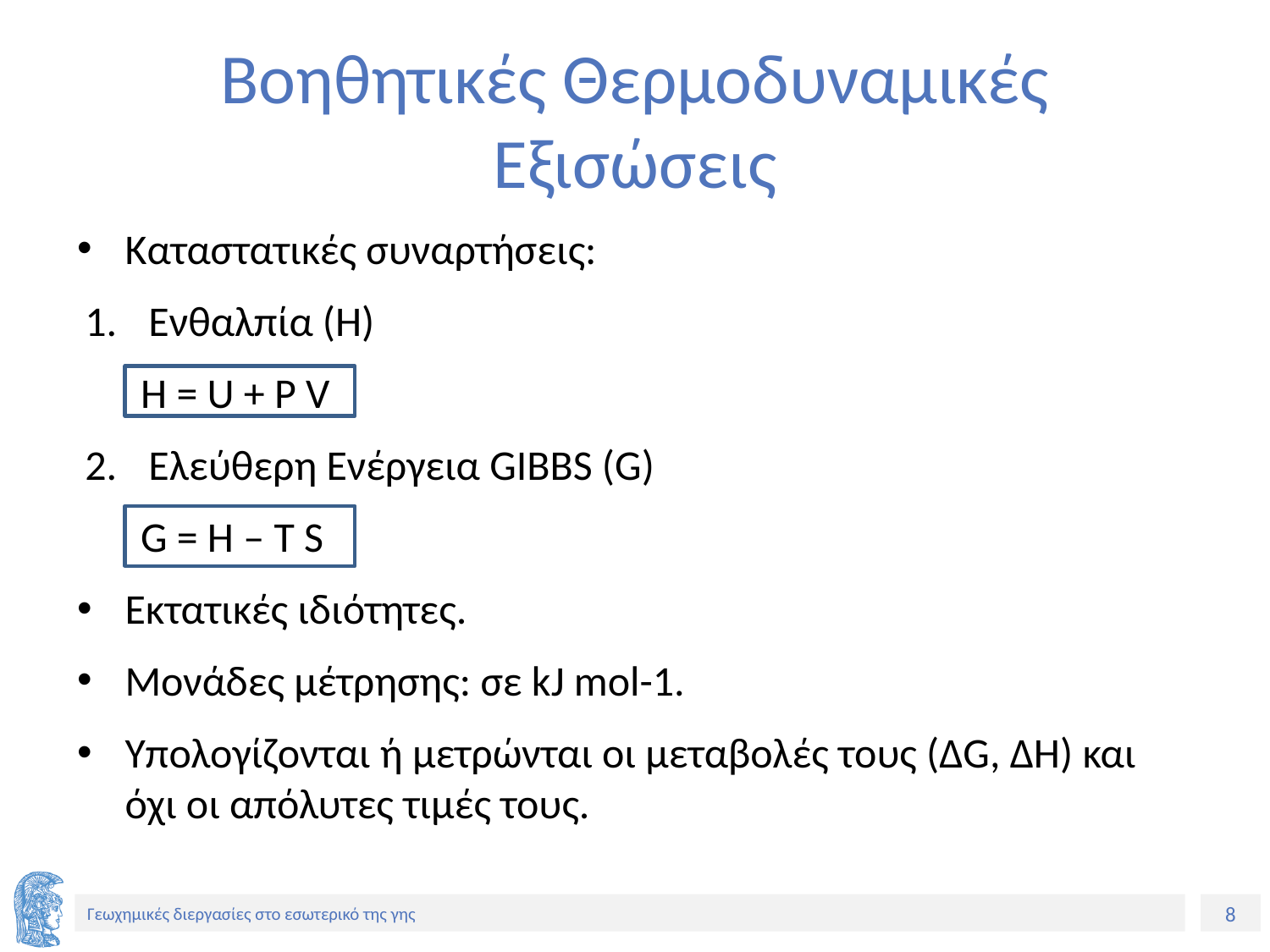

# Βοηθητικές Θερμοδυναμικές Εξισώσεις
Καταστατικές συναρτήσεις:
Ενθαλπία (Η)
H = U + P V
Ελεύθερη Ενέργεια GIBBS (G)
G = H – T S
Εκτατικές ιδιότητες.
Μονάδες μέτρησης: σε kJ mol-1.
Υπολογίζονται ή μετρώνται οι μεταβολές τους (ΔG, ΔH) και όχι οι απόλυτες τιμές τους.